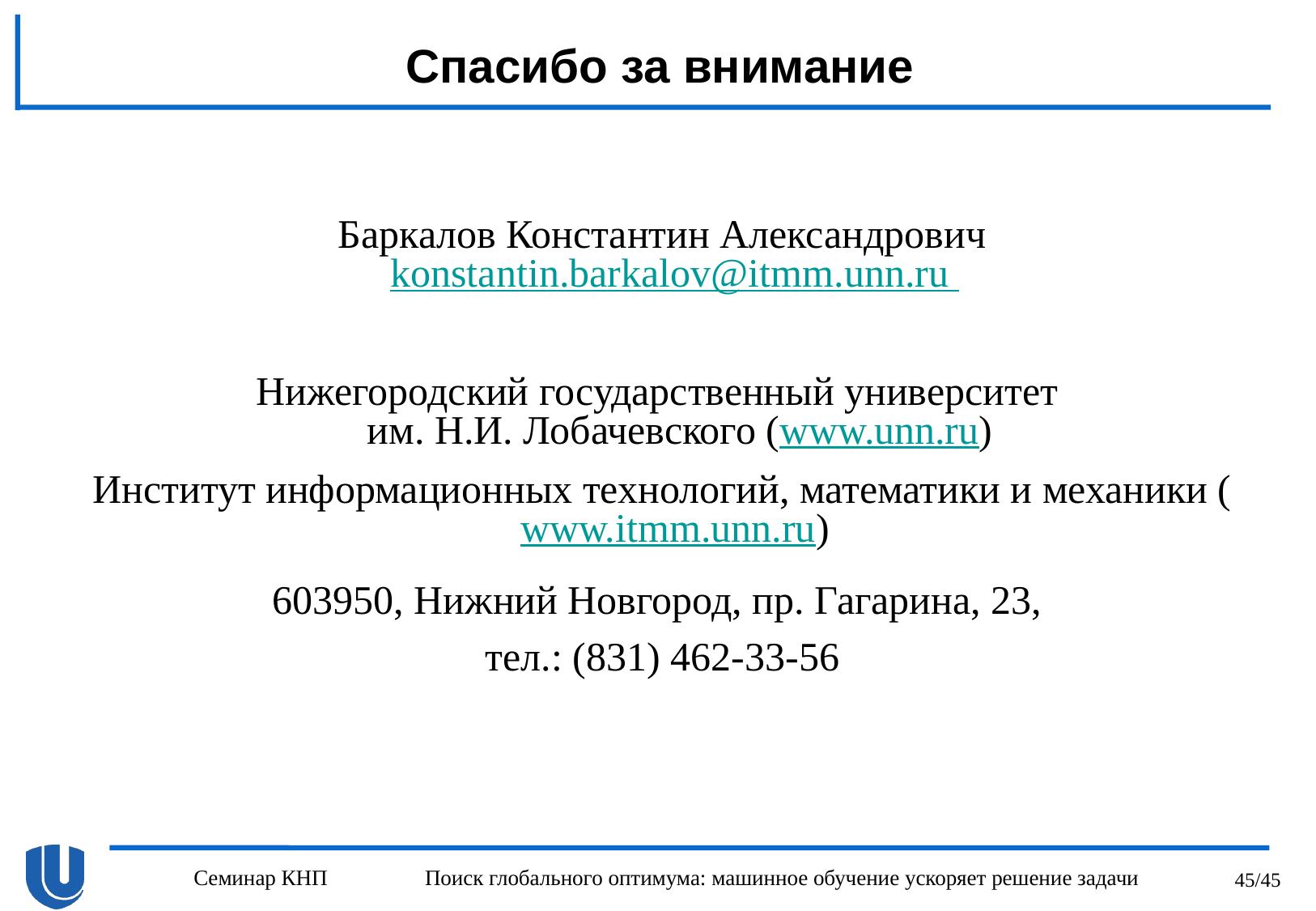

# Спасибо за внимание

Баркалов Константин Александрович
konstantin.barkalov@itmm.unn.ru

Нижегородский государственный университет
им. Н.И. Лобачевского (www.unn.ru)
Институт информационных технологий, математики и механики (www.itmm.unn.ru)
603950, Нижний Новгород, пр. Гагарина, 23,
тел.: (831) 462-33-56

Семинар КНП
Поиск глобального оптимума: машинное обучение ускоряет решение задачи
45/45